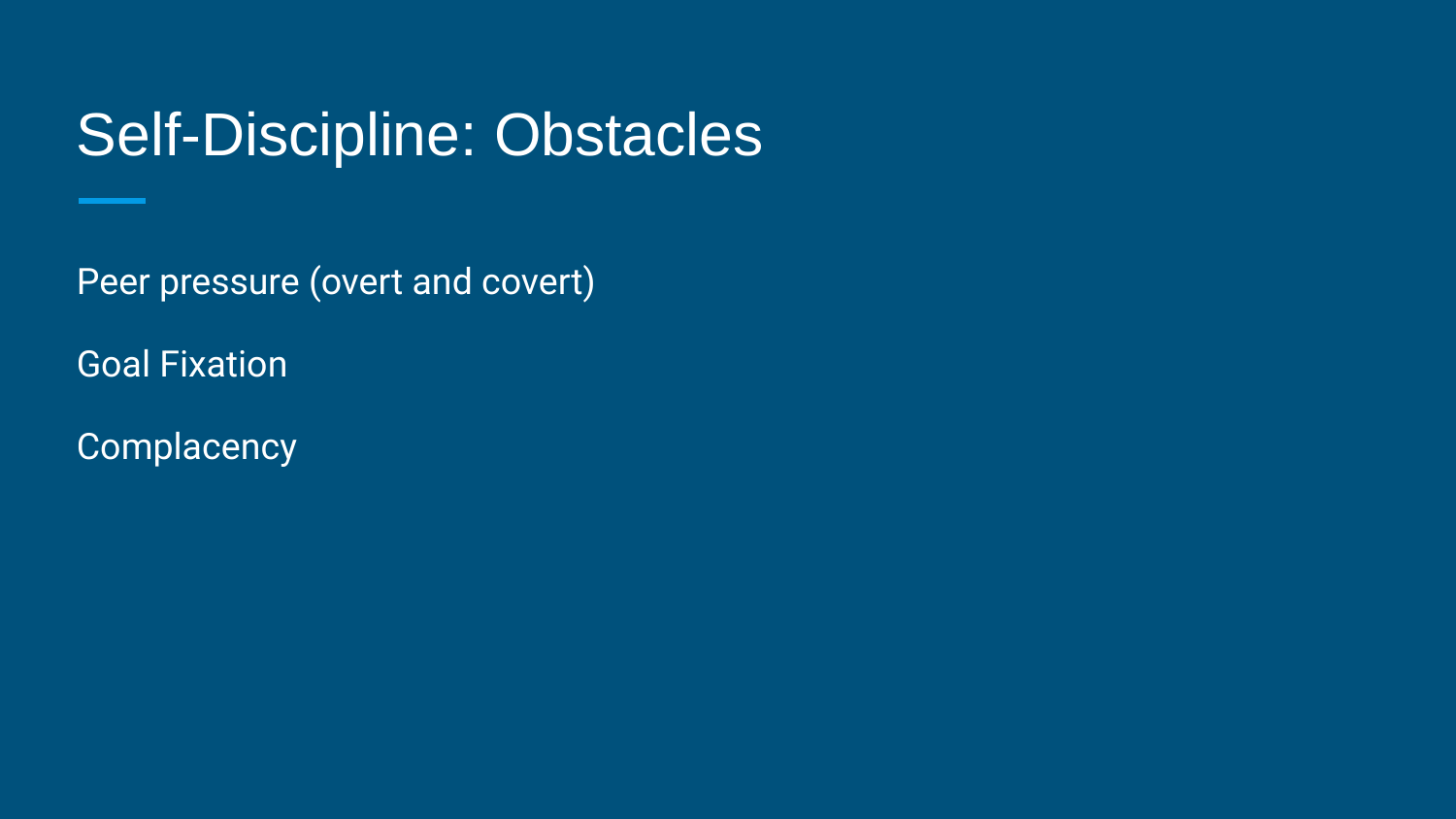

# Self-Discipline: Obstacles
Peer pressure (overt and covert)
Goal Fixation
Complacency